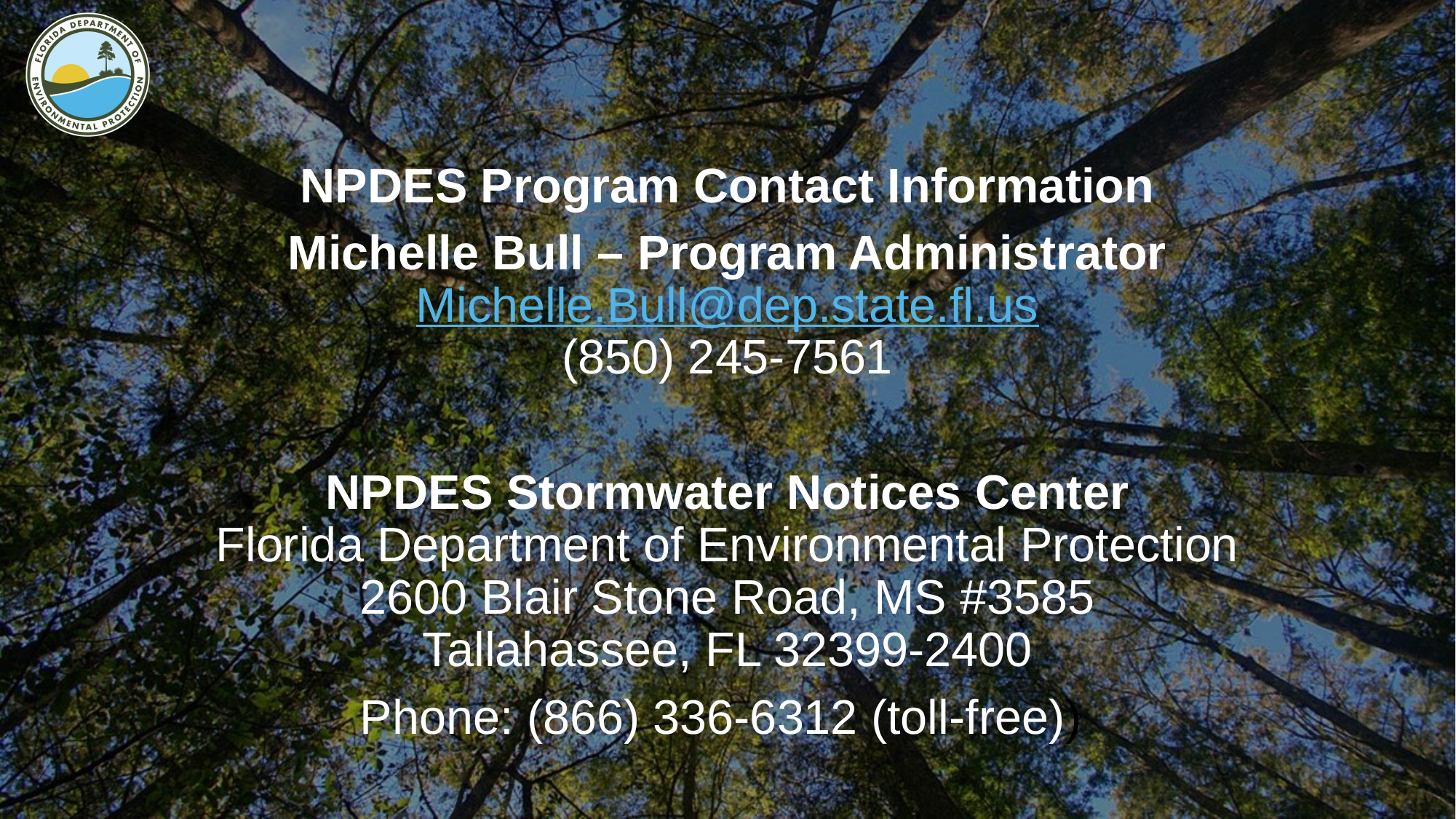

NPDES Program Contact Information
Michelle Bull – Program Administrator
Michelle.Bull@dep.state.fl.us
(850) 245-7561

NPDES Stormwater Notices Center
Florida Department of Environmental Protection
2600 Blair Stone Road, MS #3585
Tallahassee, FL 32399-2400
Phone: (866) 336-6312 (toll-free))